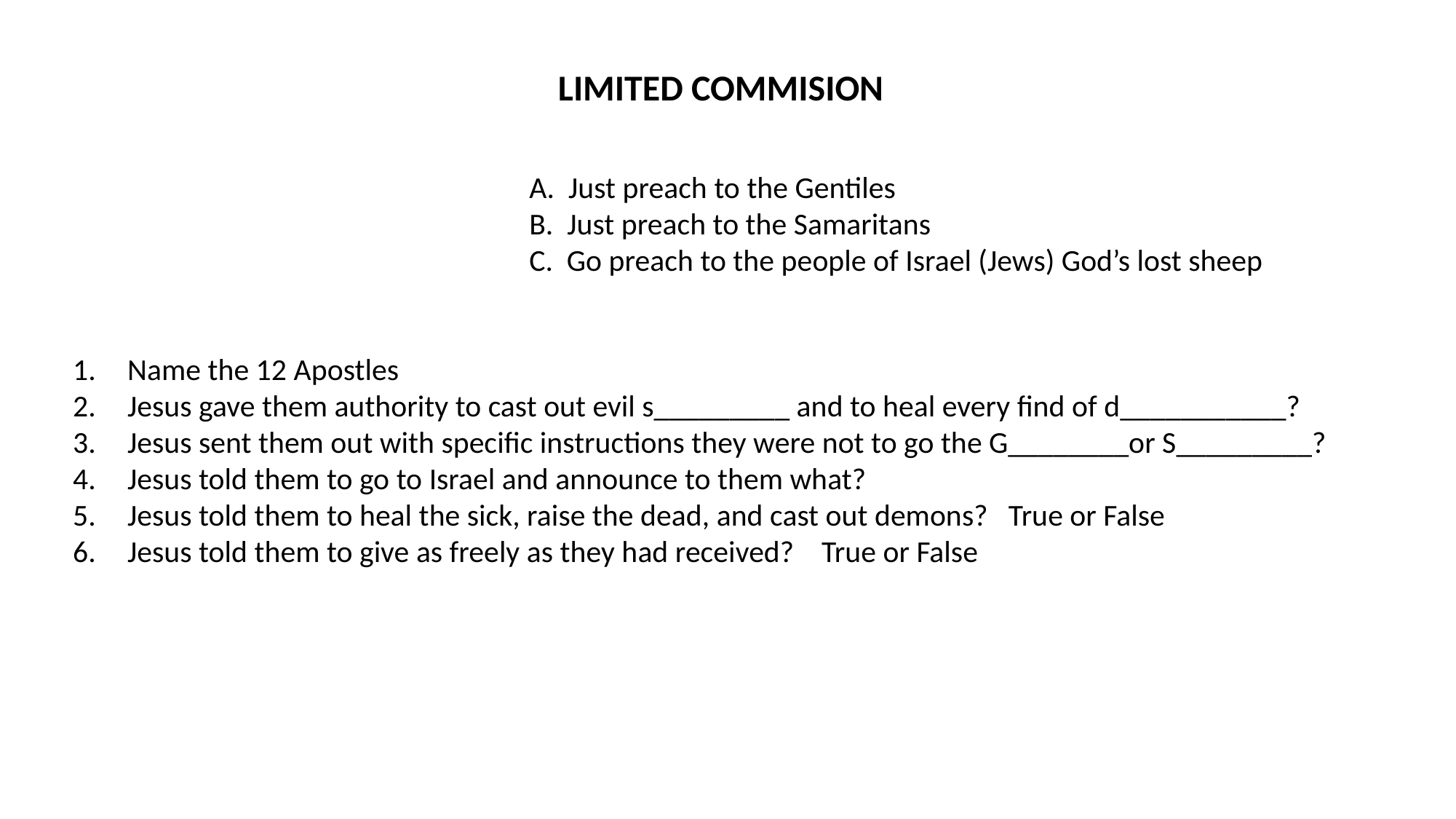

LIMITED COMMISION
                                                                  A.  Just preach to the Gentiles
                                                                  B.  Just preach to the Samaritans
                                                                  C.  Go preach to the people of Israel (Jews) God’s lost sheep

Name the 12 Apostles
Jesus gave them authority to cast out evil s_________ and to heal every find of d___________?
Jesus sent them out with specific instructions they were not to go the G________or S_________?
Jesus told them to go to Israel and announce to them what?
Jesus told them to heal the sick, raise the dead, and cast out demons?   True or False
Jesus told them to give as freely as they had received?    True or False